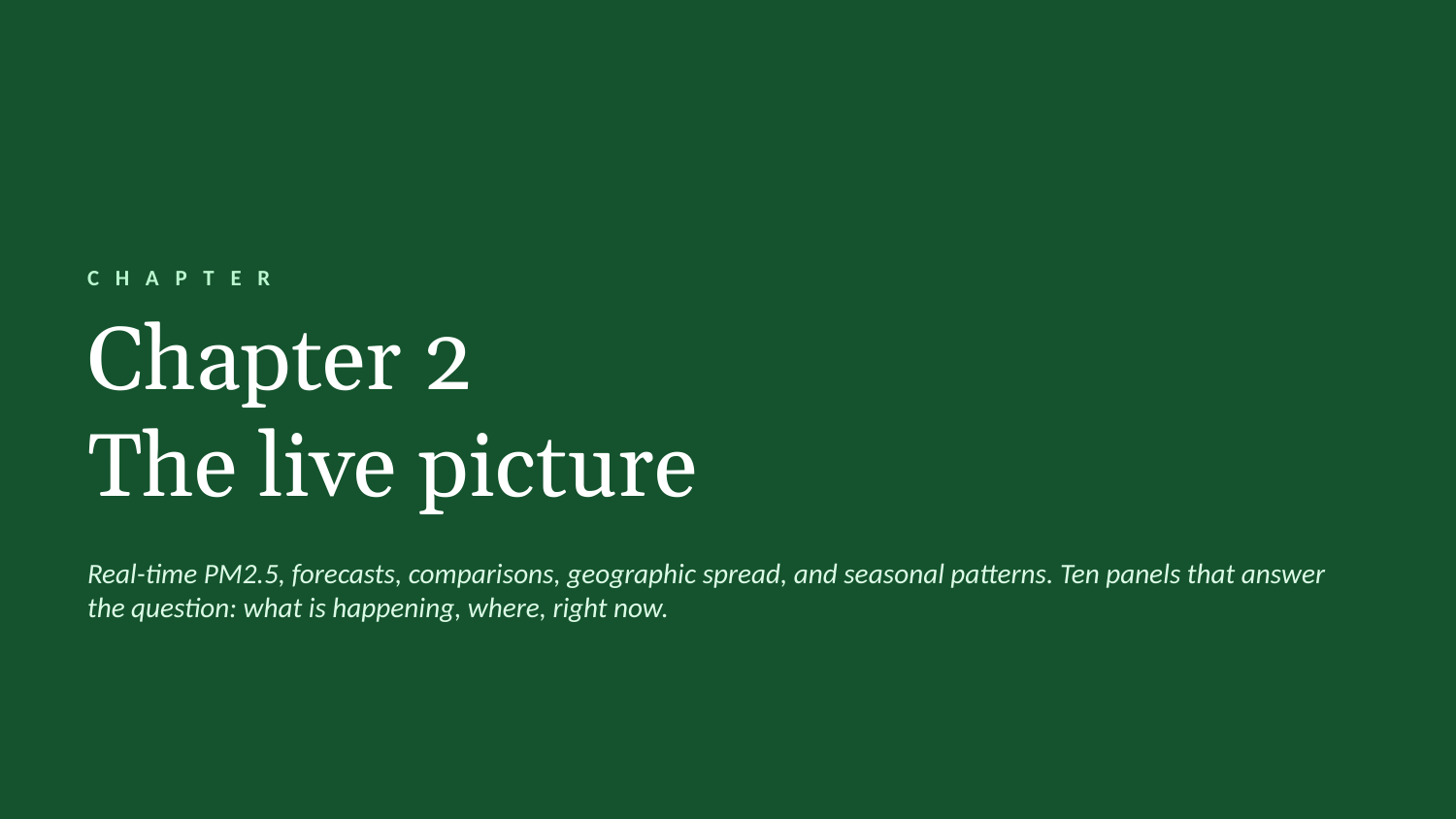

CHAPTER
Chapter 2
The live picture
Real-time PM2.5, forecasts, comparisons, geographic spread, and seasonal patterns. Ten panels that answer the question: what is happening, where, right now.